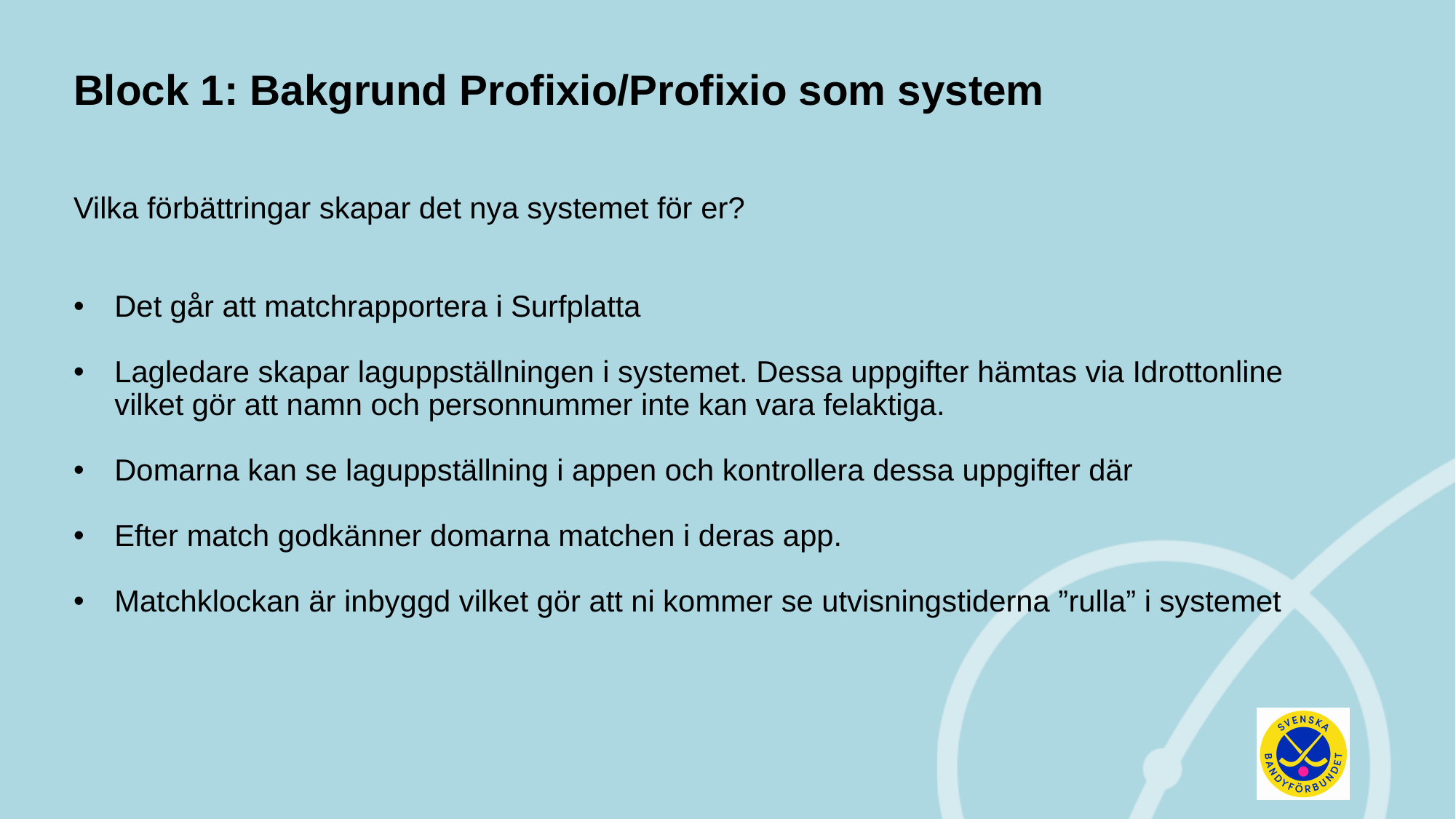

# Block 1: Bakgrund Profixio/Profixio som system
Vilka förbättringar skapar det nya systemet för er?

Det går att matchrapportera i Surfplatta

Lagledare skapar laguppställningen i systemet. Dessa uppgifter hämtas via Idrottonline vilket gör att namn och personnummer inte kan vara felaktiga.

Domarna kan se laguppställning i appen och kontrollera dessa uppgifter där

Efter match godkänner domarna matchen i deras app.

Matchklockan är inbyggd vilket gör att ni kommer se utvisningstiderna ”rulla” i systemet